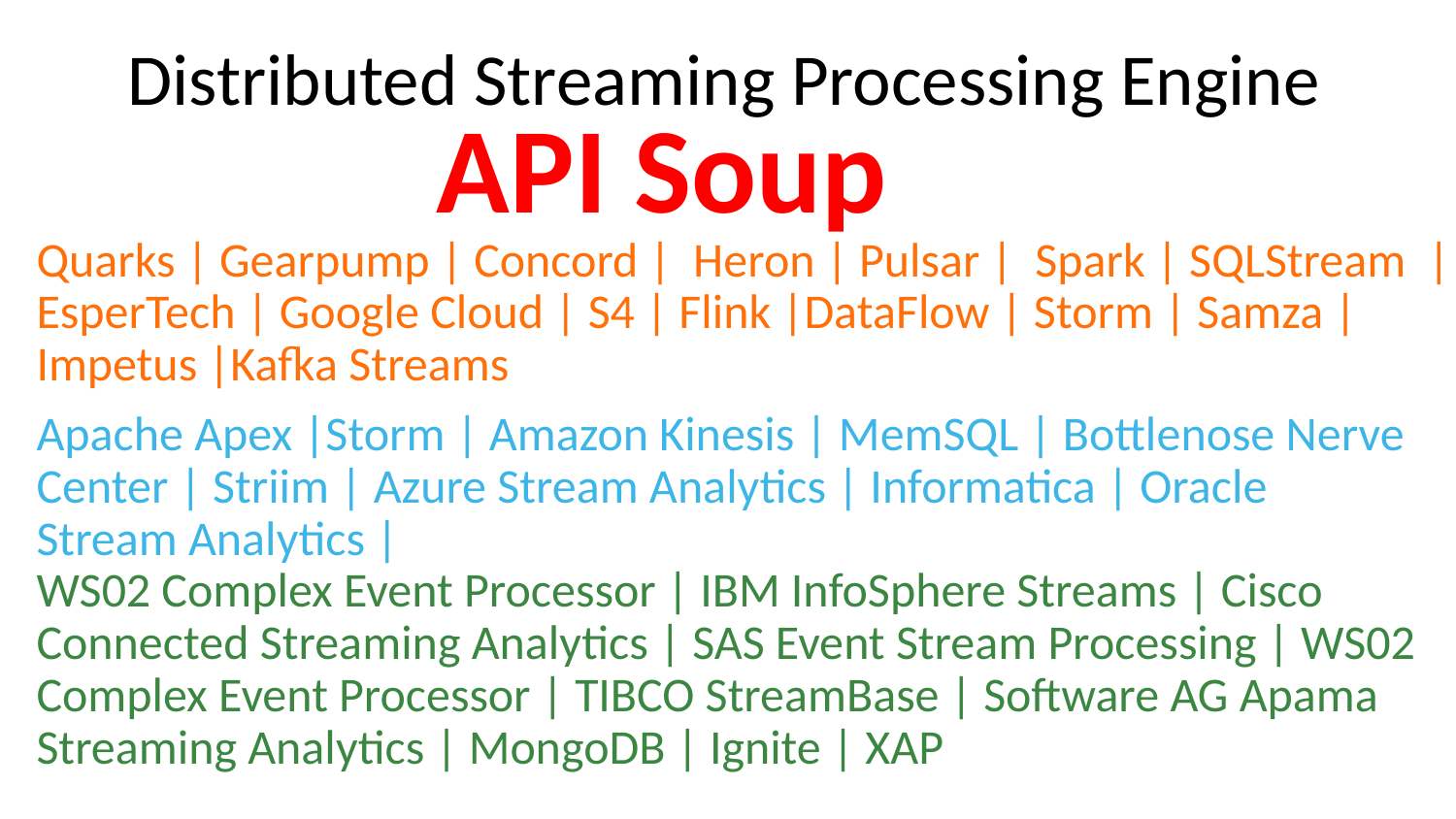

Distributed Streaming Processing Engine
API Soup
Quarks | Gearpump | Concord |  Heron | Pulsar |  Spark | SQLStream  | EsperTech | Google Cloud | S4 | Flink |DataFlow | Storm | Samza | Impetus |Kafka Streams
Apache Apex |Storm | Amazon Kinesis | MemSQL | Bottlenose Nerve Center | Striim | Azure Stream Analytics | Informatica | Oracle Stream Analytics |
WS02 Complex Event Processor | IBM InfoSphere Streams | Cisco Connected Streaming Analytics | SAS Event Stream Processing | WS02 Complex Event Processor | TIBCO StreamBase | Software AG Apama Streaming Analytics | MongoDB | Ignite | XAP